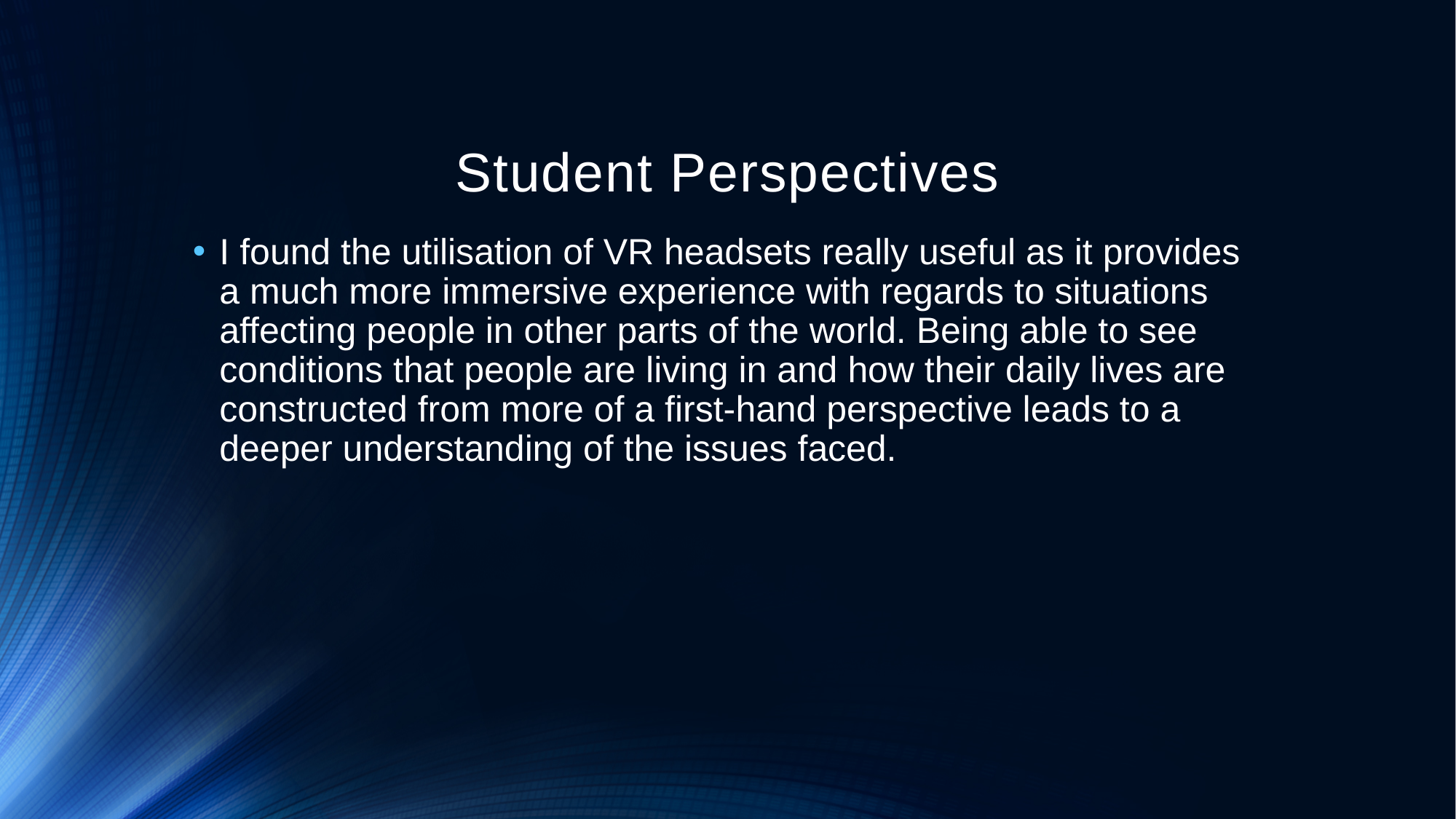

# Student Perspectives
I found the utilisation of VR headsets really useful as it provides a much more immersive experience with regards to situations affecting people in other parts of the world. Being able to see conditions that people are living in and how their daily lives are constructed from more of a first-hand perspective leads to a deeper understanding of the issues faced.